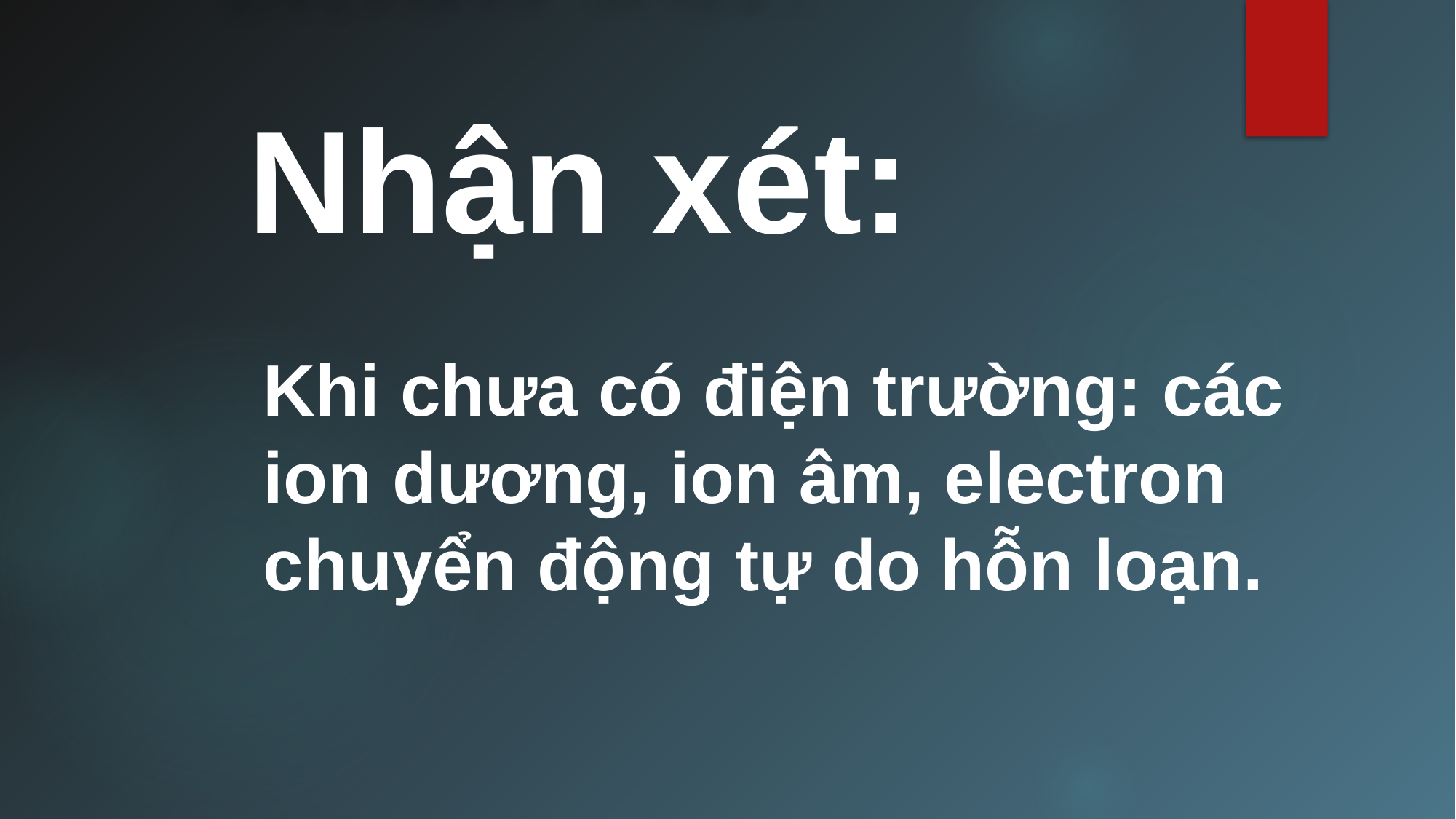

# Nhận xét:
Khi chưa có điện trường: các ion dương, ion âm, electron chuyển động tự do hỗn loạn.